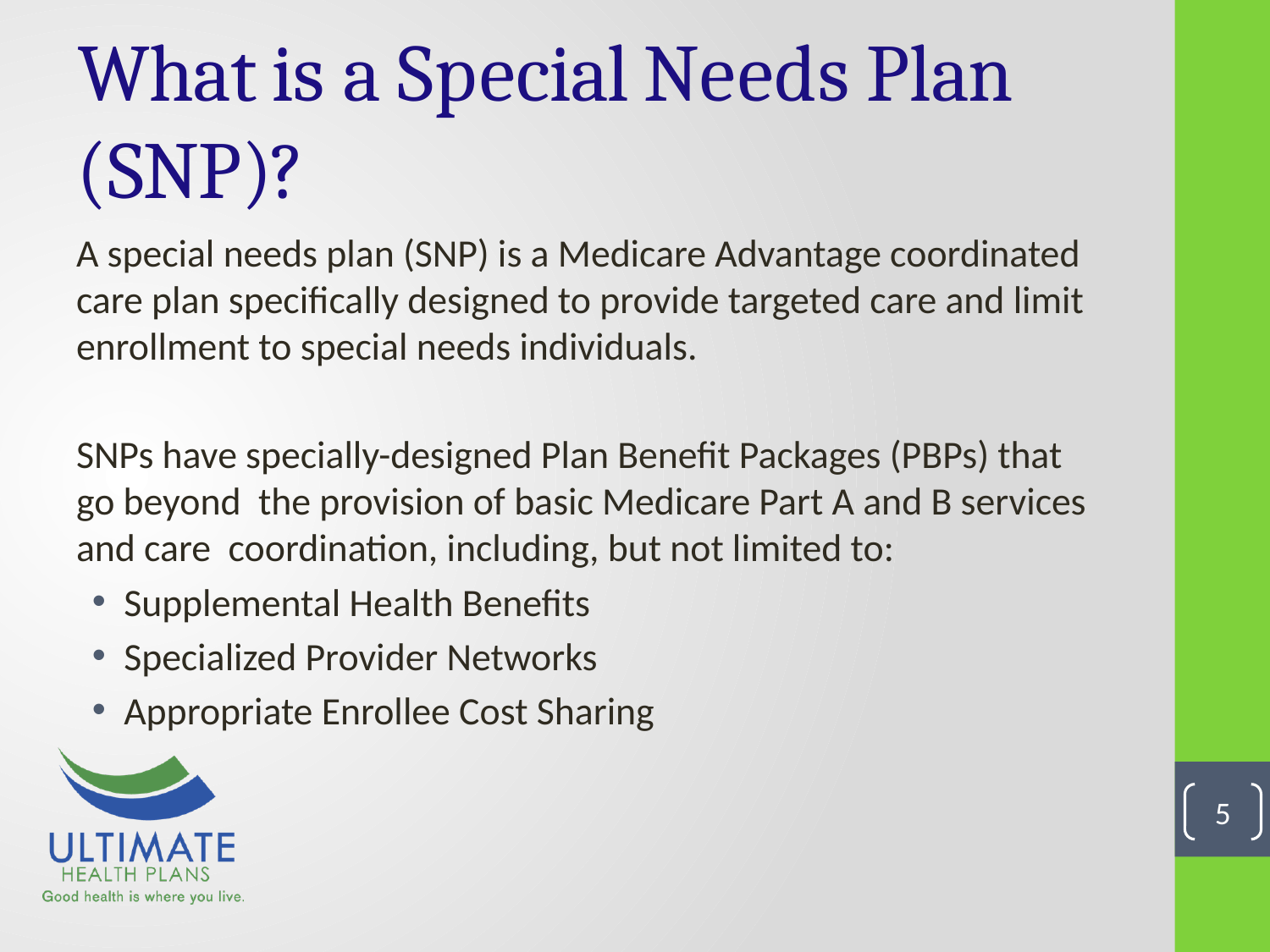

# What is a Special Needs Plan (SNP)?
A special needs plan (SNP) is a Medicare Advantage coordinated care plan specifically designed to provide targeted care and limit enrollment to special needs individuals.

SNPs have specially-designed Plan Benefit Packages (PBPs) that go beyond  the provision of basic Medicare Part A and B services and care  coordination, including, but not limited to:
Supplemental Health Benefits
Specialized Provider Networks
Appropriate Enrollee Cost Sharing

5